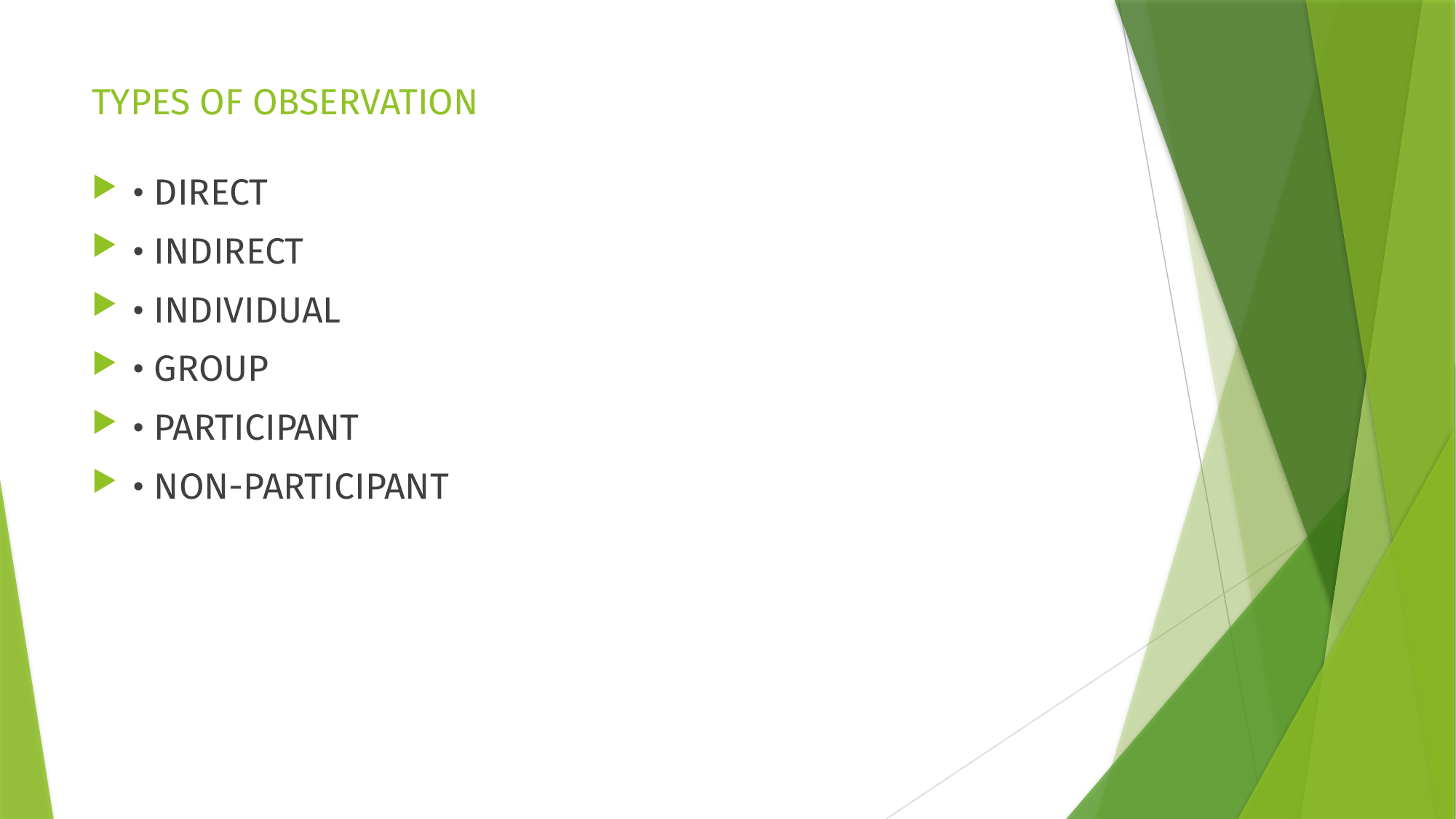

# TYPES OF OBSERVATION
• DIRECT
• INDIRECT
• INDIVIDUAL
• GROUP
• PARTICIPANT
• NON-PARTICIPANT